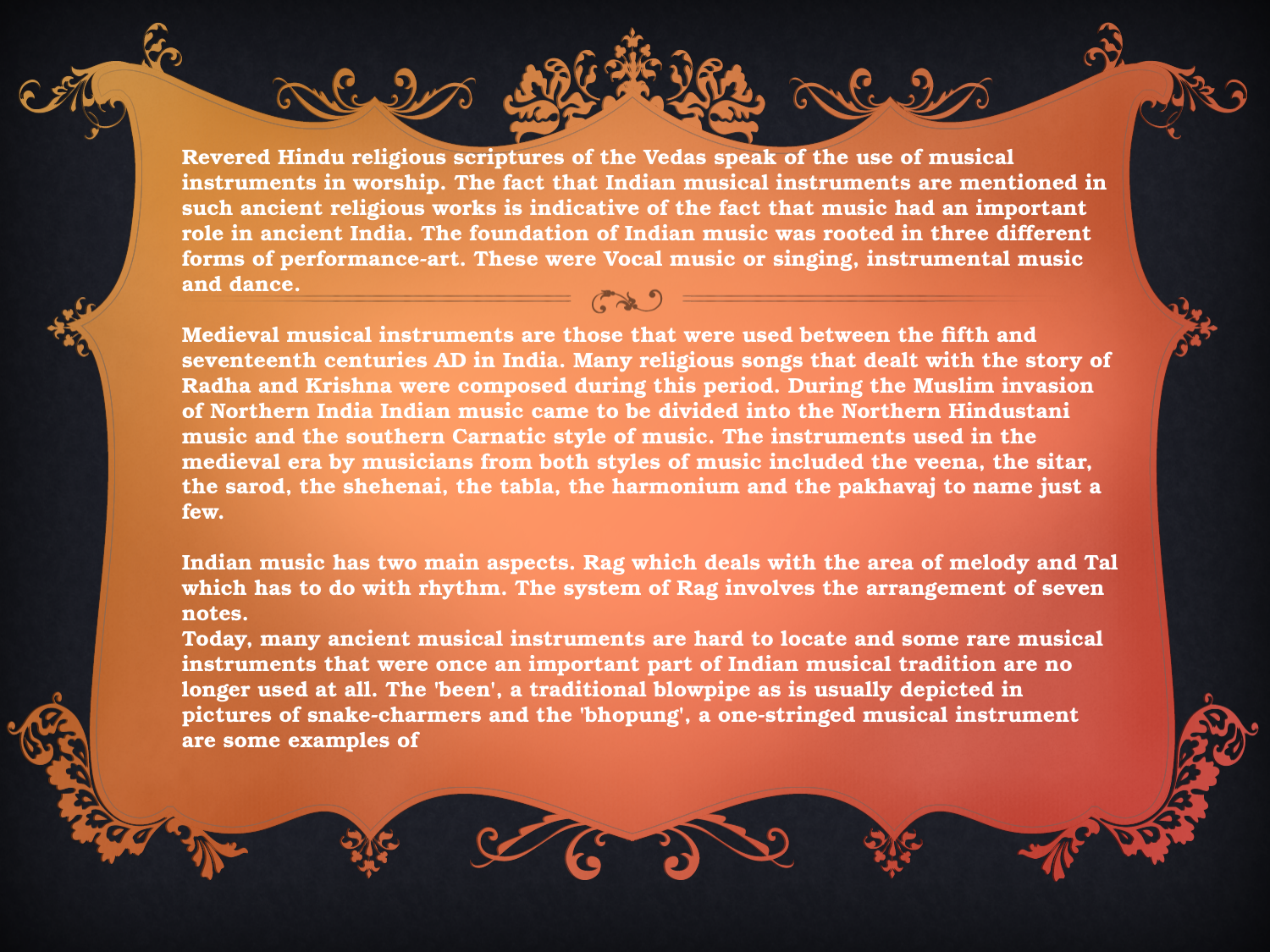

Revered Hindu religious scriptures of the Vedas speak of the use of musical instruments in worship. The fact that Indian musical instruments are mentioned in such ancient religious works is indicative of the fact that music had an important role in ancient India. The foundation of Indian music was rooted in three different forms of performance-art. These were Vocal music or singing, instrumental music and dance.
Medieval musical instruments are those that were used between the fifth and seventeenth centuries AD in India. Many religious songs that dealt with the story of Radha and Krishna were composed during this period. During the Muslim invasion of Northern India Indian music came to be divided into the Northern Hindustani music and the southern Carnatic style of music. The instruments used in the medieval era by musicians from both styles of music included the veena, the sitar, the sarod, the shehenai, the tabla, the harmonium and the pakhavaj to name just a few.
Indian music has two main aspects. Rag which deals with the area of melody and Tal which has to do with rhythm. The system of Rag involves the arrangement of seven notes.
Today, many ancient musical instruments are hard to locate and some rare musical instruments that were once an important part of Indian musical tradition are no longer used at all. The 'been', a traditional blowpipe as is usually depicted in pictures of snake-charmers and the 'bhopung', a one-stringed musical instrument are some examples of